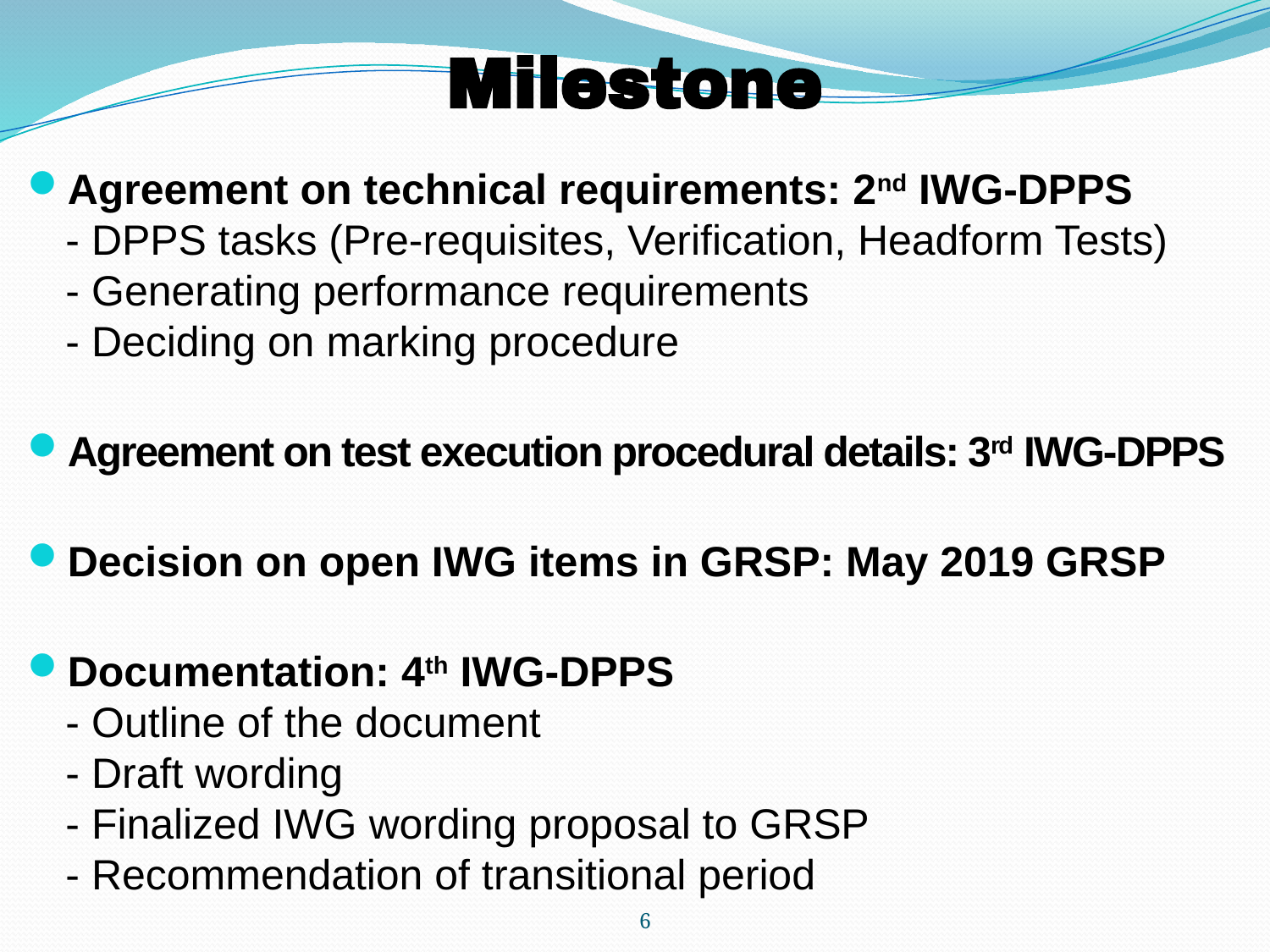

# Milestone
Agreement on technical requirements: 2nd IWG-DPPS
- DPPS tasks (Pre-requisites, Verification, Headform Tests)
- Generating performance requirements
- Deciding on marking procedure
Agreement on test execution procedural details: 3rd IWG-DPPS
Decision on open IWG items in GRSP: May 2019 GRSP
Documentation: 4th IWG-DPPS
- Outline of the document
- Draft wording
- Finalized IWG wording proposal to GRSP
- Recommendation of transitional period
6